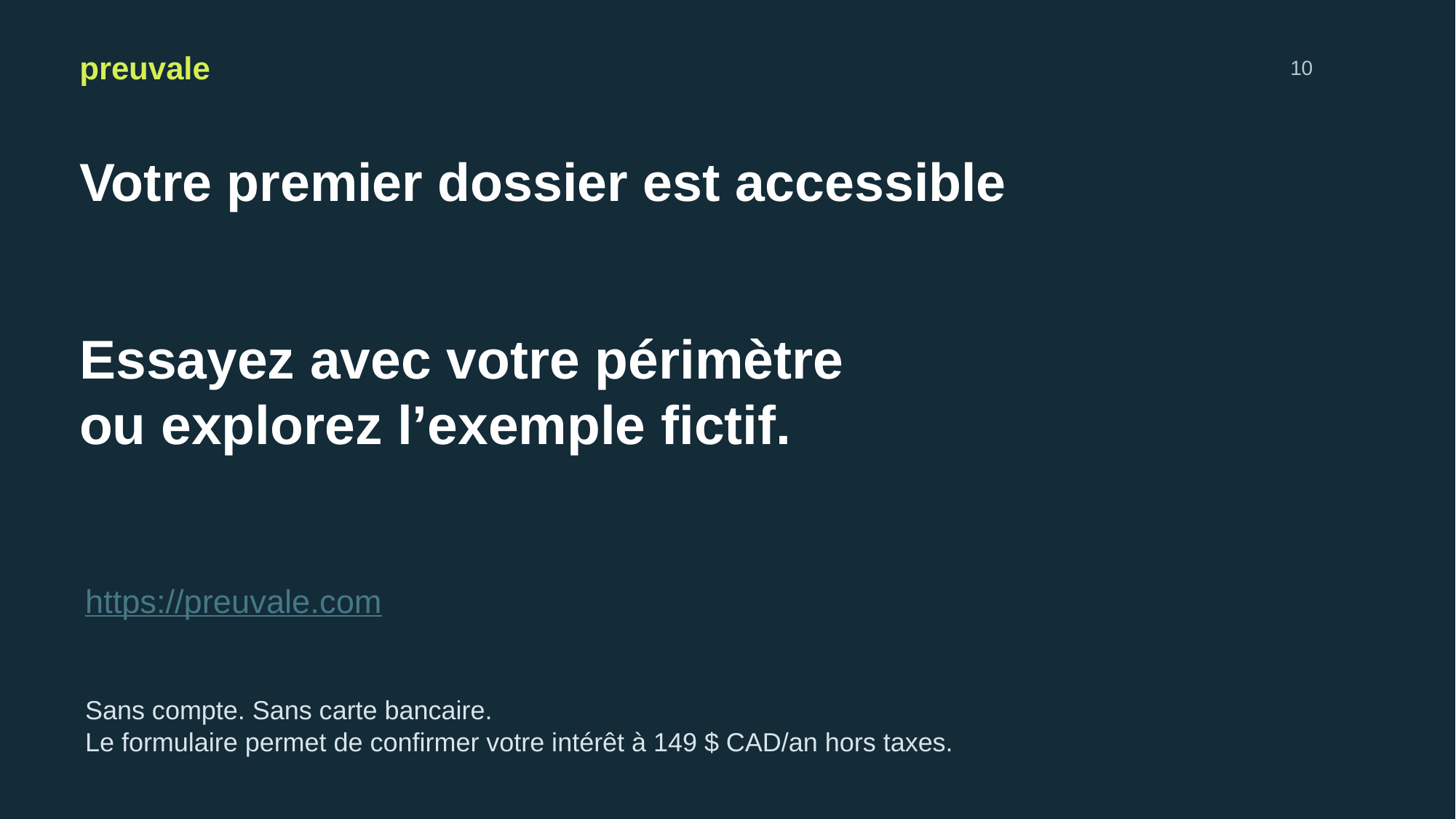

preuvale
10
Votre premier dossier est accessible
Essayez avec votre périmètre
ou explorez l’exemple fictif.
https://preuvale.com
Sans compte. Sans carte bancaire.
Le formulaire permet de confirmer votre intérêt à 149 $ CAD/an hors taxes.